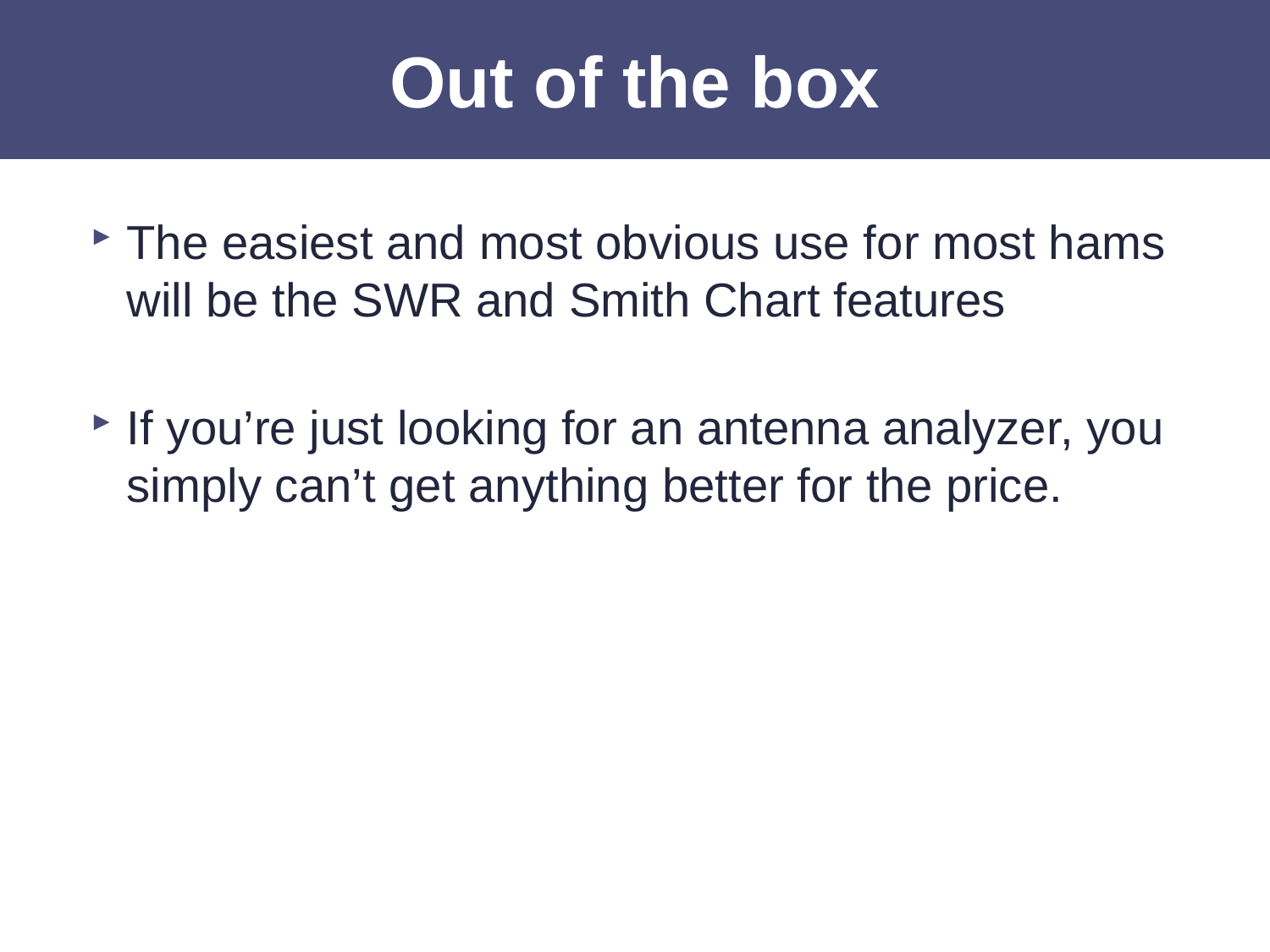

# Out of the box
The easiest and most obvious use for most hams will be the SWR and Smith Chart features

If you’re just looking for an antenna analyzer, you simply can’t get anything better for the price.